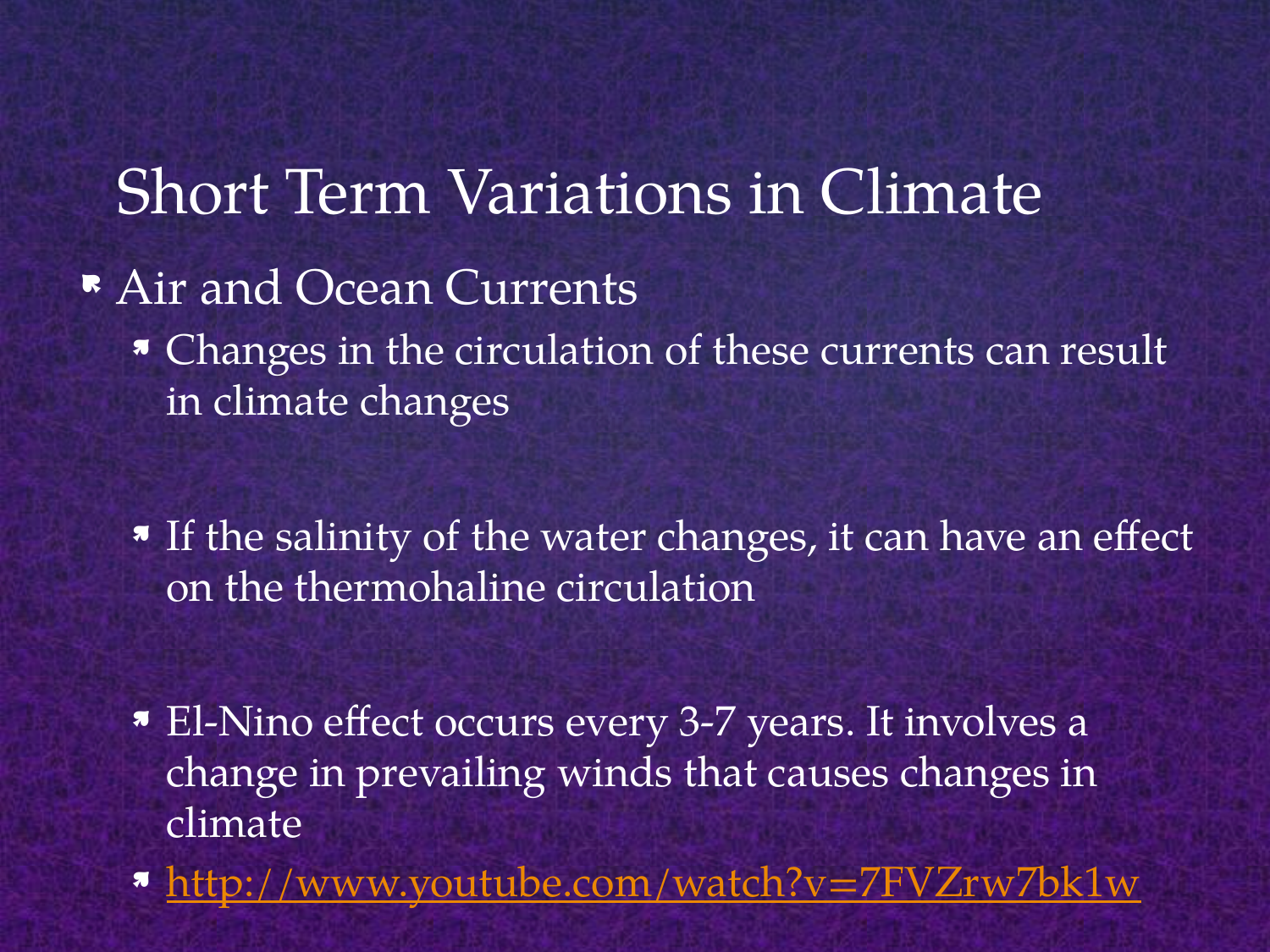

# Short Term Variations in Climate
Air and Ocean Currents
Changes in the circulation of these currents can result in climate changes

If the salinity of the water changes, it can have an effect on the thermohaline circulation

El-Nino effect occurs every 3-7 years. It involves a change in prevailing winds that causes changes in climate
http://www.youtube.com/watch?v=7FVZrw7bk1w